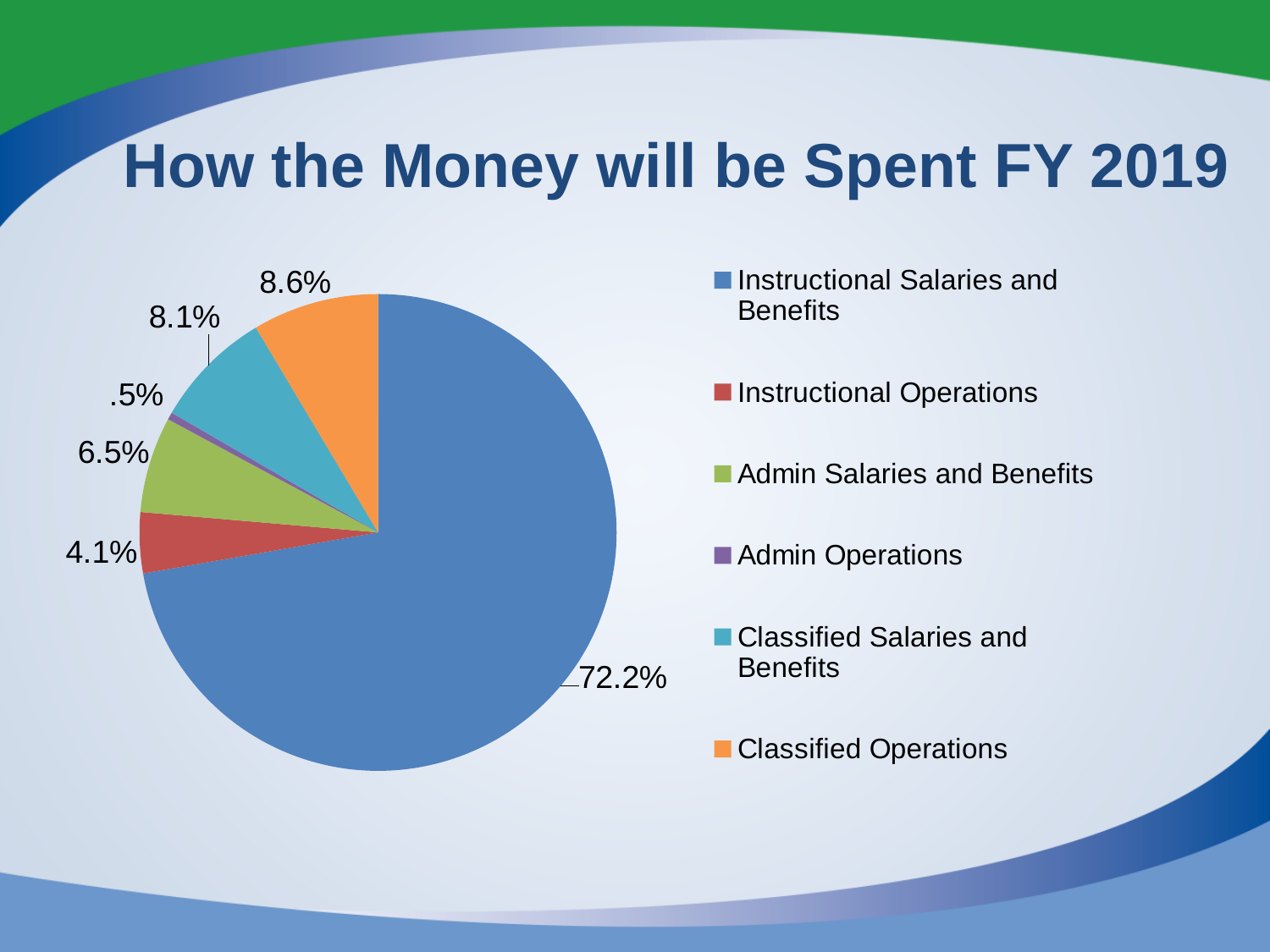

# How the Money will be Spent FY 2019

### Chart

| Category | Sales |
|---|---|
| Instructional Salaries and Benefits | 91627366.0 |
| Instructional Operations | 5238798.779999999 |
| Admin Salaries and Benefits | 8250015.35 |
| Admin Operations | 631298.0 |
| Classified Salaries and Benefits | 10238173.0 |
| Classified Operations | 10854279.0 |